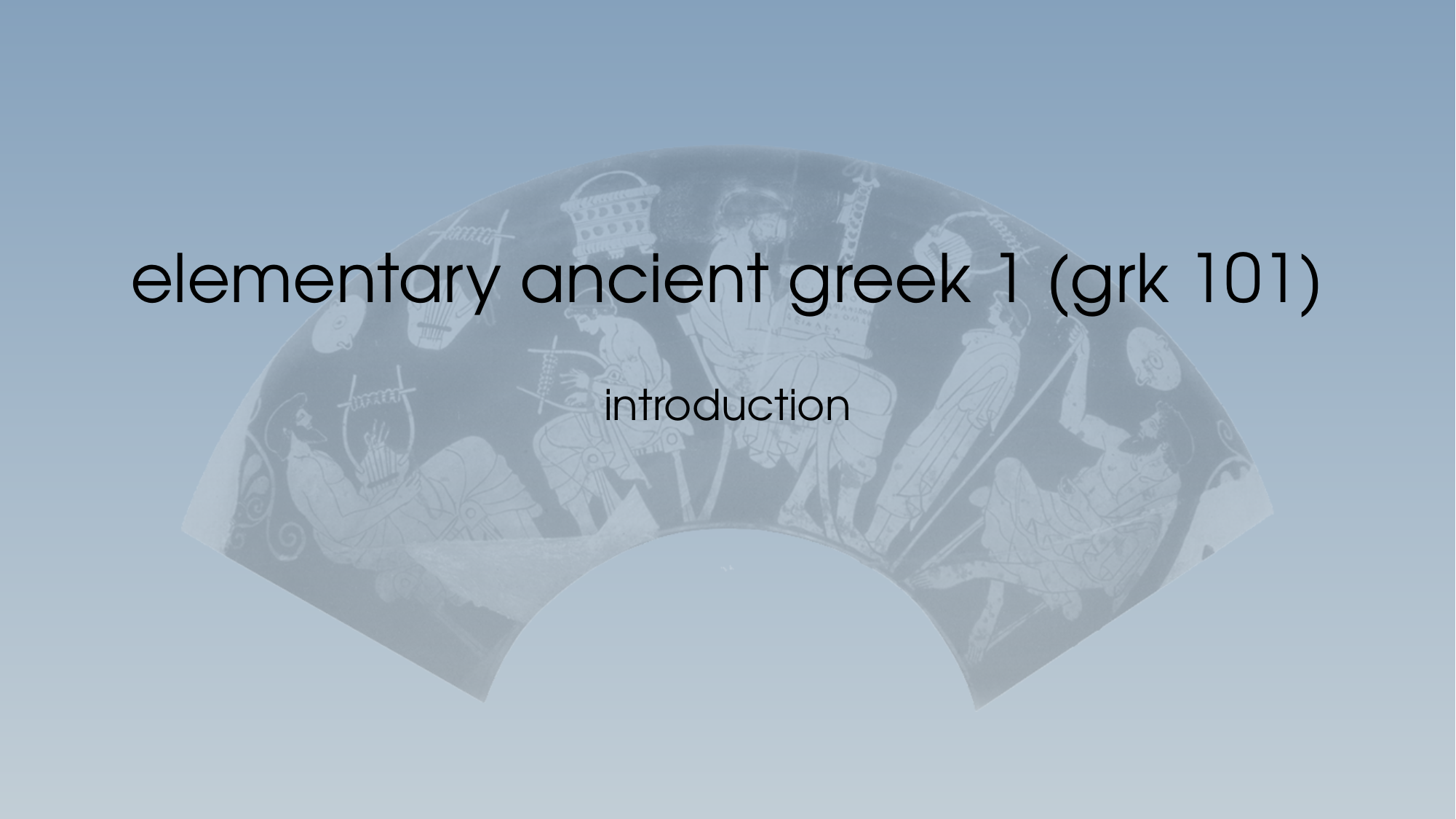

# elementary ancient greek 1 (grk 101)
introduction